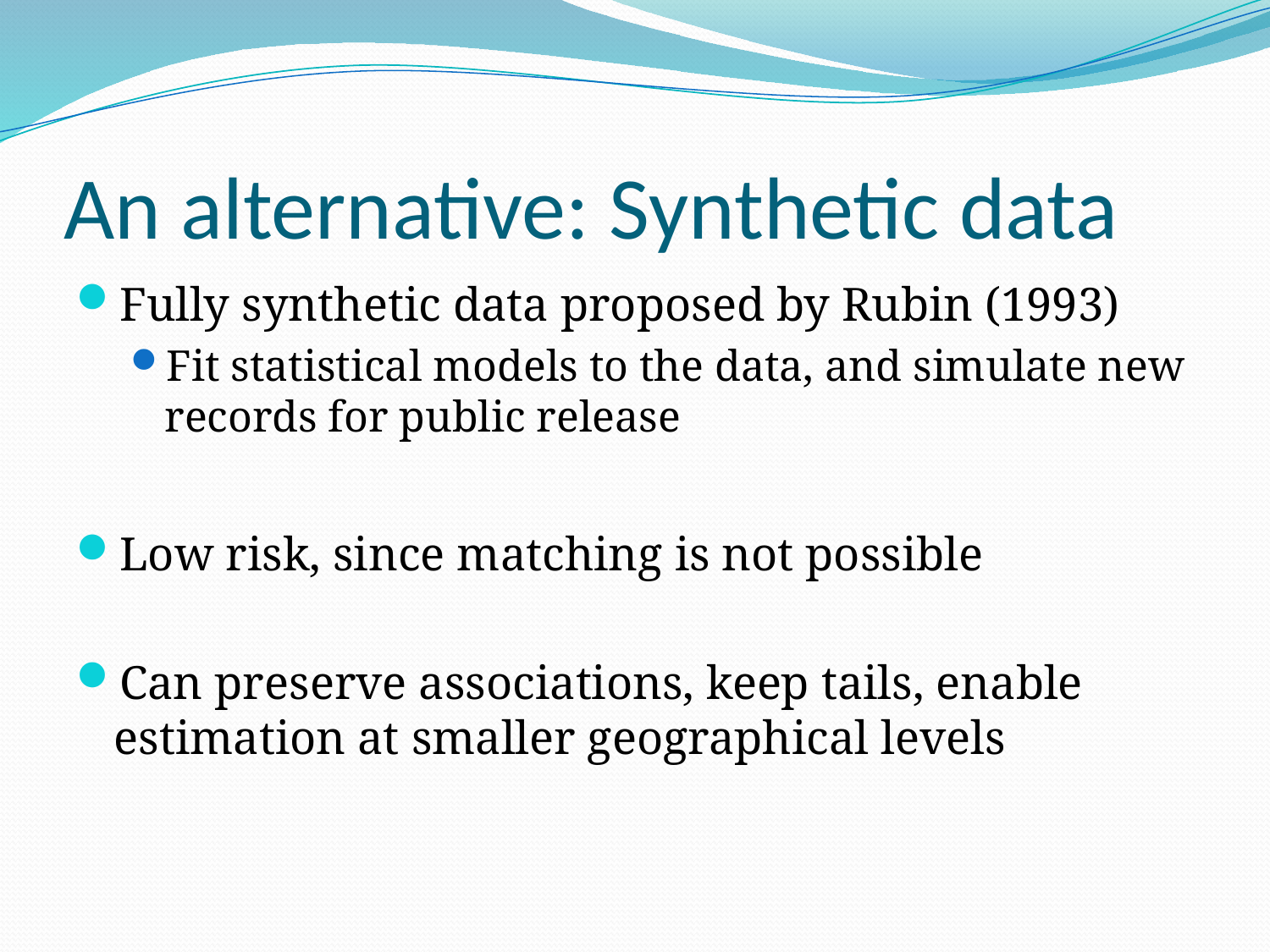

# An alternative: Synthetic data
Fully synthetic data proposed by Rubin (1993)
Fit statistical models to the data, and simulate new records for public release

Low risk, since matching is not possible

Can preserve associations, keep tails, enable estimation at smaller geographical levels